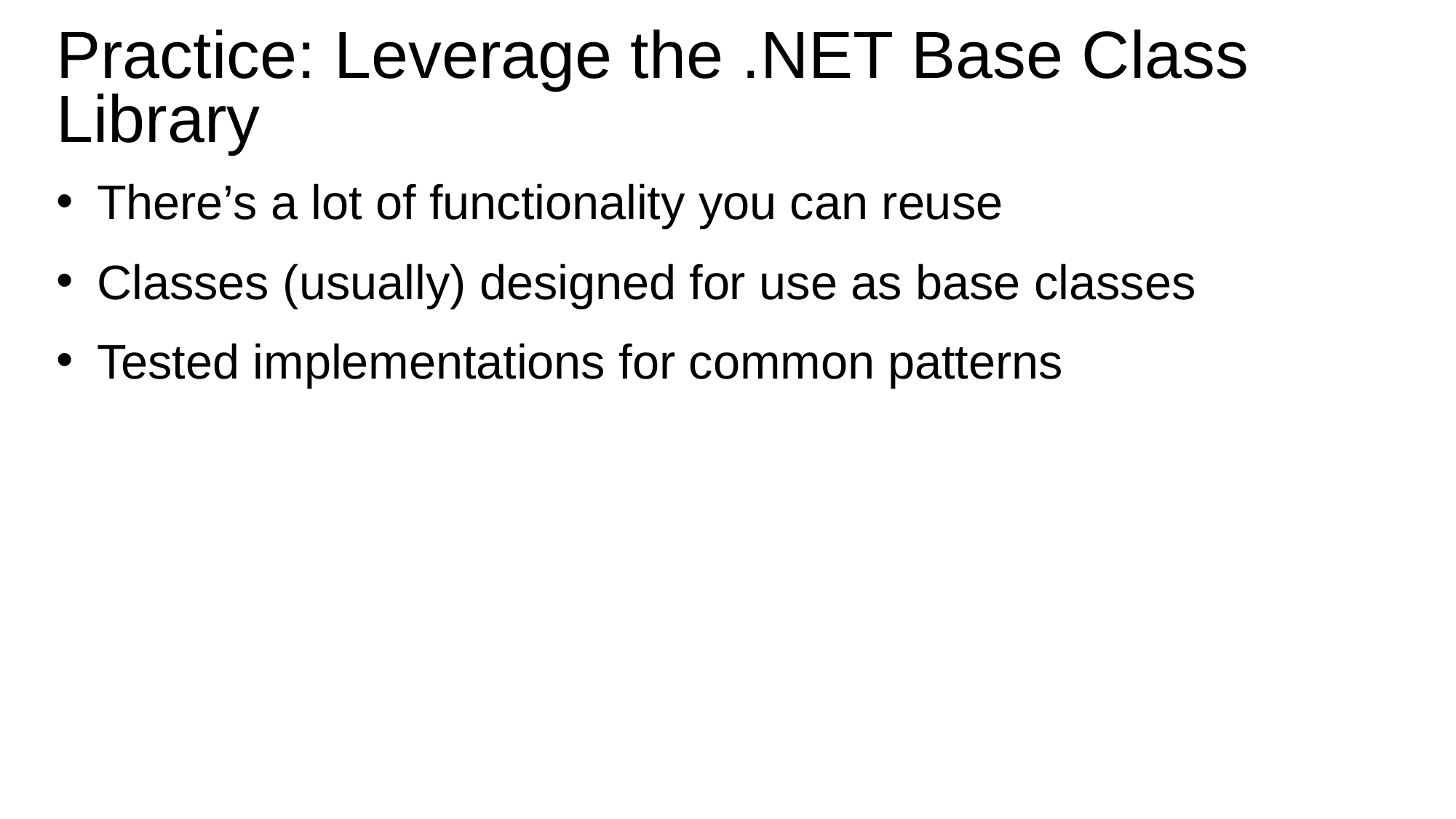

# Practice: Leverage the .NET Base Class Library
There’s a lot of functionality you can reuse
Classes (usually) designed for use as base classes
Tested implementations for common patterns